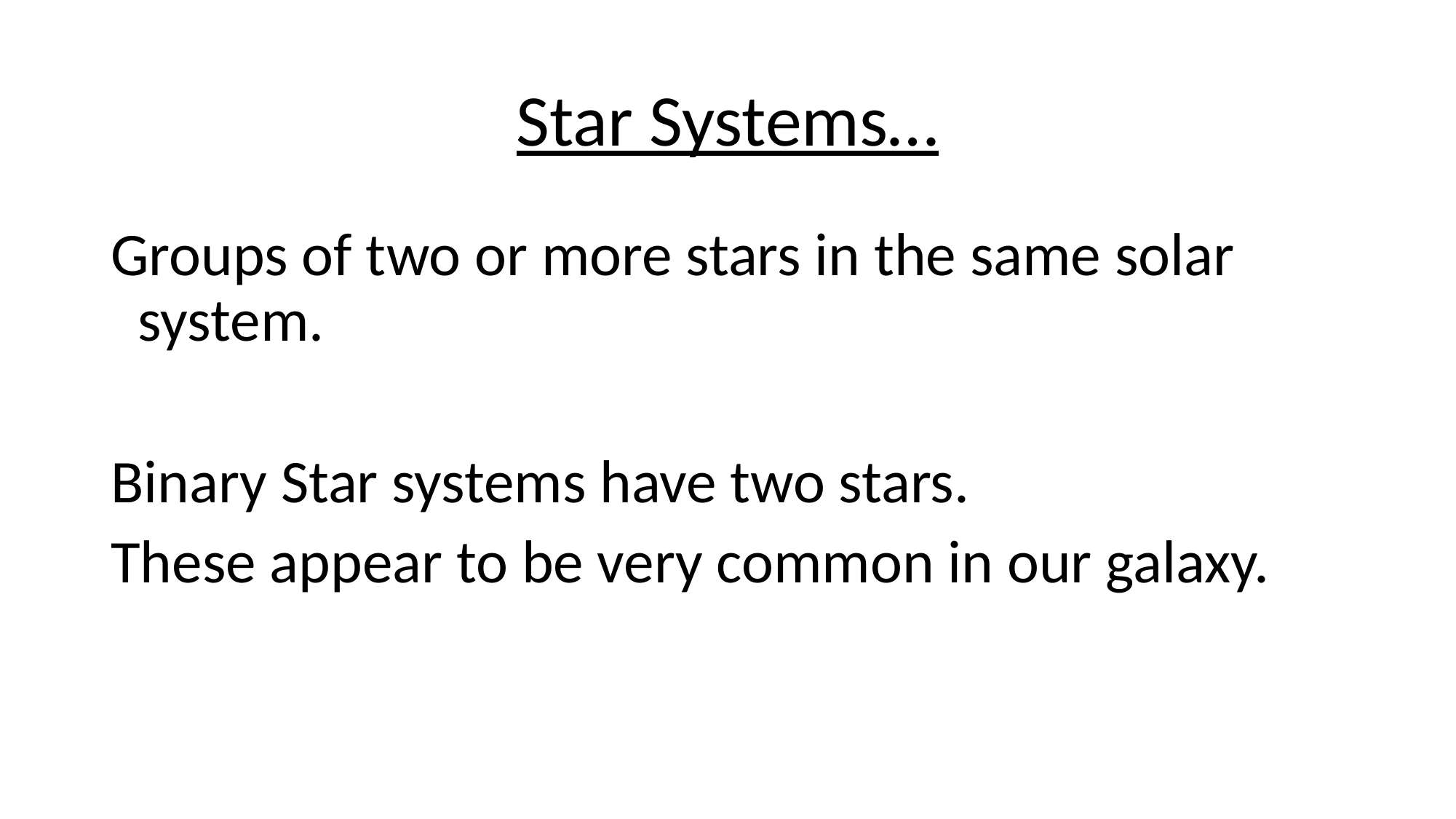

# Star Systems…
Groups of two or more stars in the same solar system.

Binary Star systems have two stars.
These appear to be very common in our galaxy.